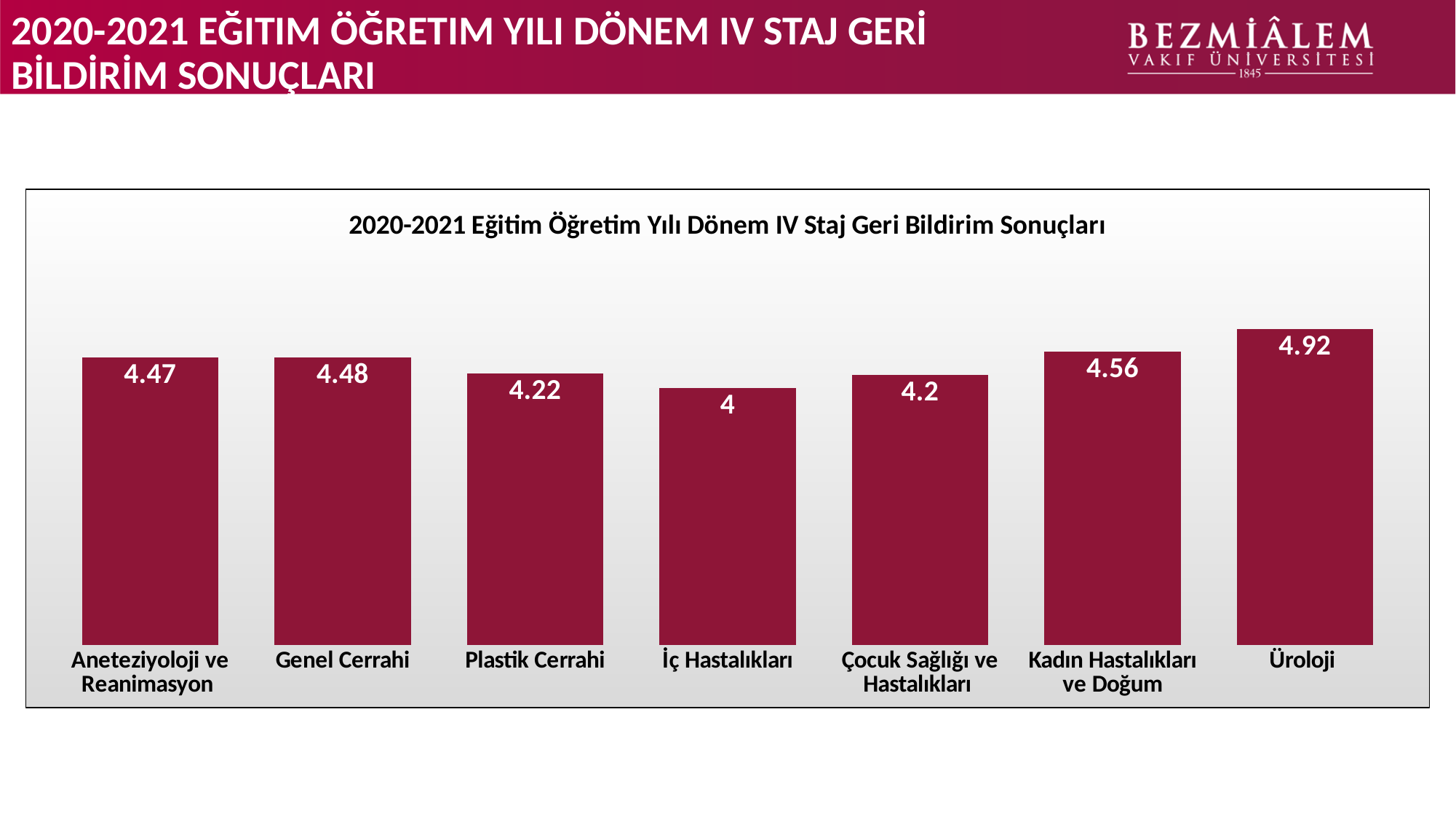

# 2020-2021 EĞITIM ÖĞRETIM YILI DÖNEM IV STAJ GERİ BİLDİRİM SONUÇLARI

### Chart: 2020-2021 Eğitim Öğretim Yılı Dönem IV Staj Geri Bildirim Sonuçları

| Category |  |
|---|---|
| Aneteziyoloji ve Reanimasyon  | 4.47 |
| Genel Cerrahi | 4.48 |
| Plastik Cerrahi | 4.22 |
| İç Hastalıkları | 4.0 |
| Çocuk Sağlığı ve Hastalıkları  | 4.2 |
| Kadın Hastalıkları ve Doğum | 4.56 |
| Üroloji  | 4.92 |